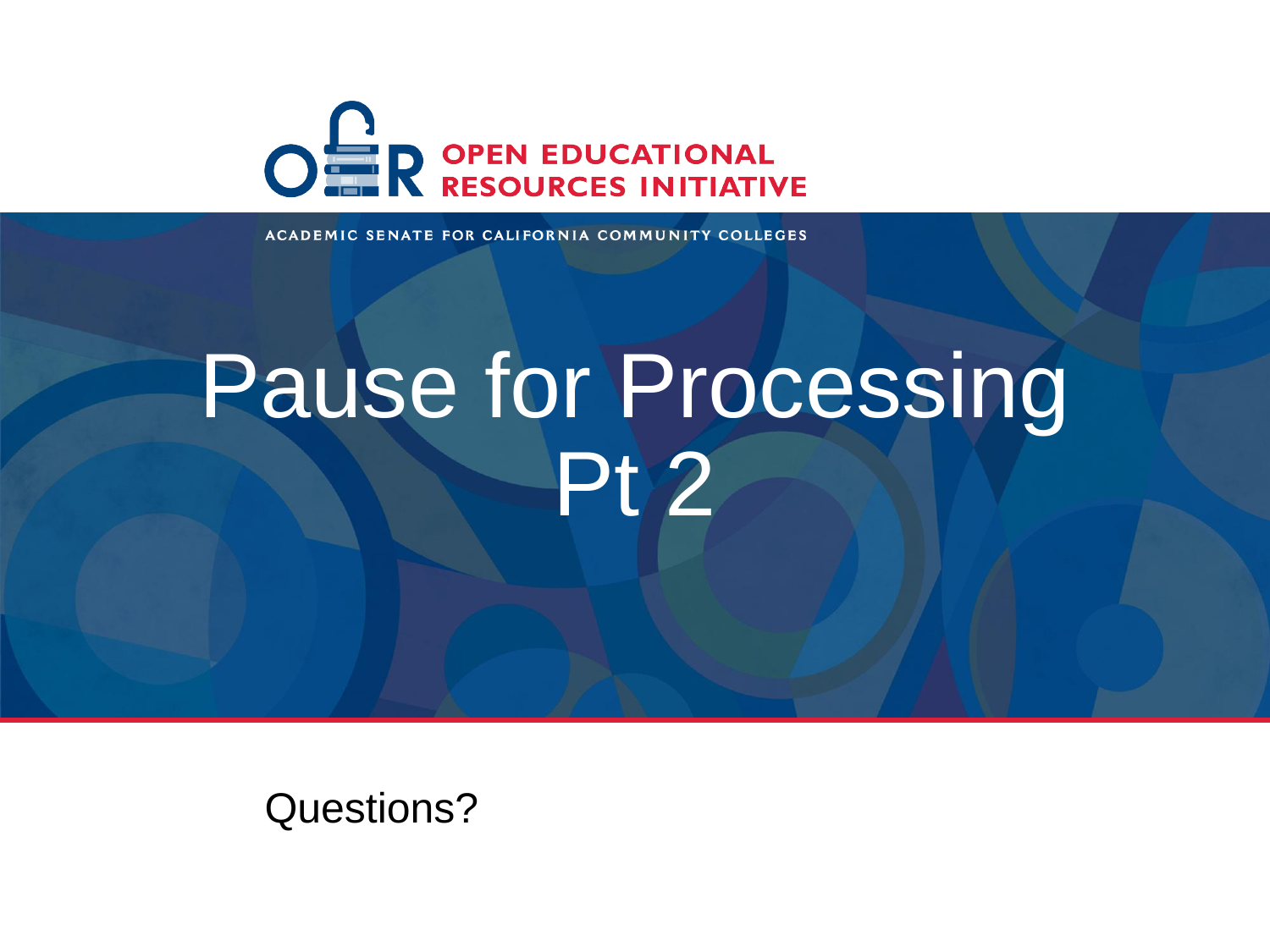

# Pause for Processing Pt 2
Questions?